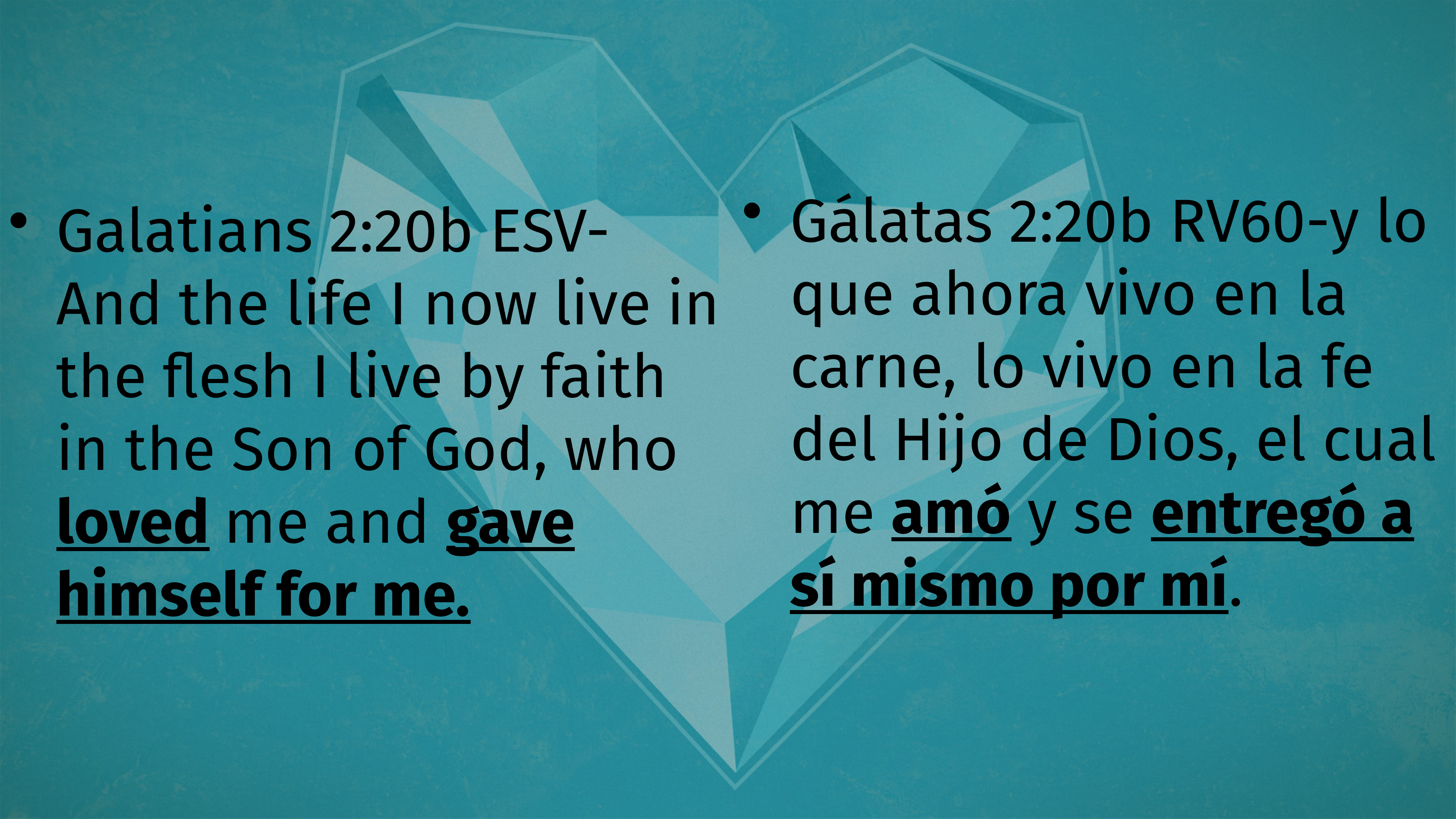

Galatians 2:20b ESV- And the life I now live in the flesh I live by faith in the Son of God, who loved me and gave himself for me.
Gálatas 2:20b RV60-y lo que ahora vivo en la carne, lo vivo en la fe del Hijo de Dios, el cual me amó y se entregó a sí mismo por mí.